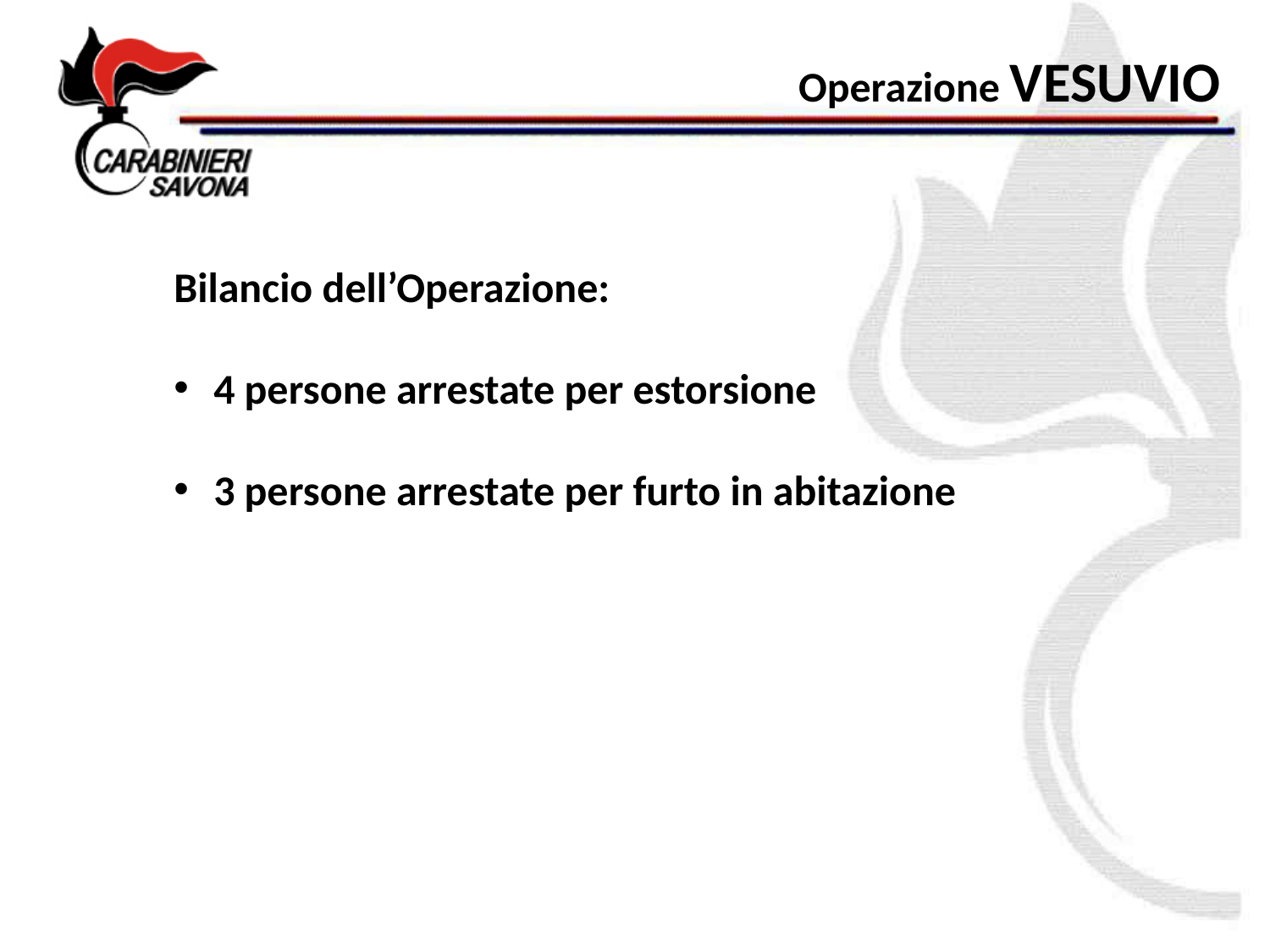

Operazione VESUVIO
Bilancio dell’Operazione:

4 persone arrestate per estorsione

3 persone arrestate per furto in abitazione